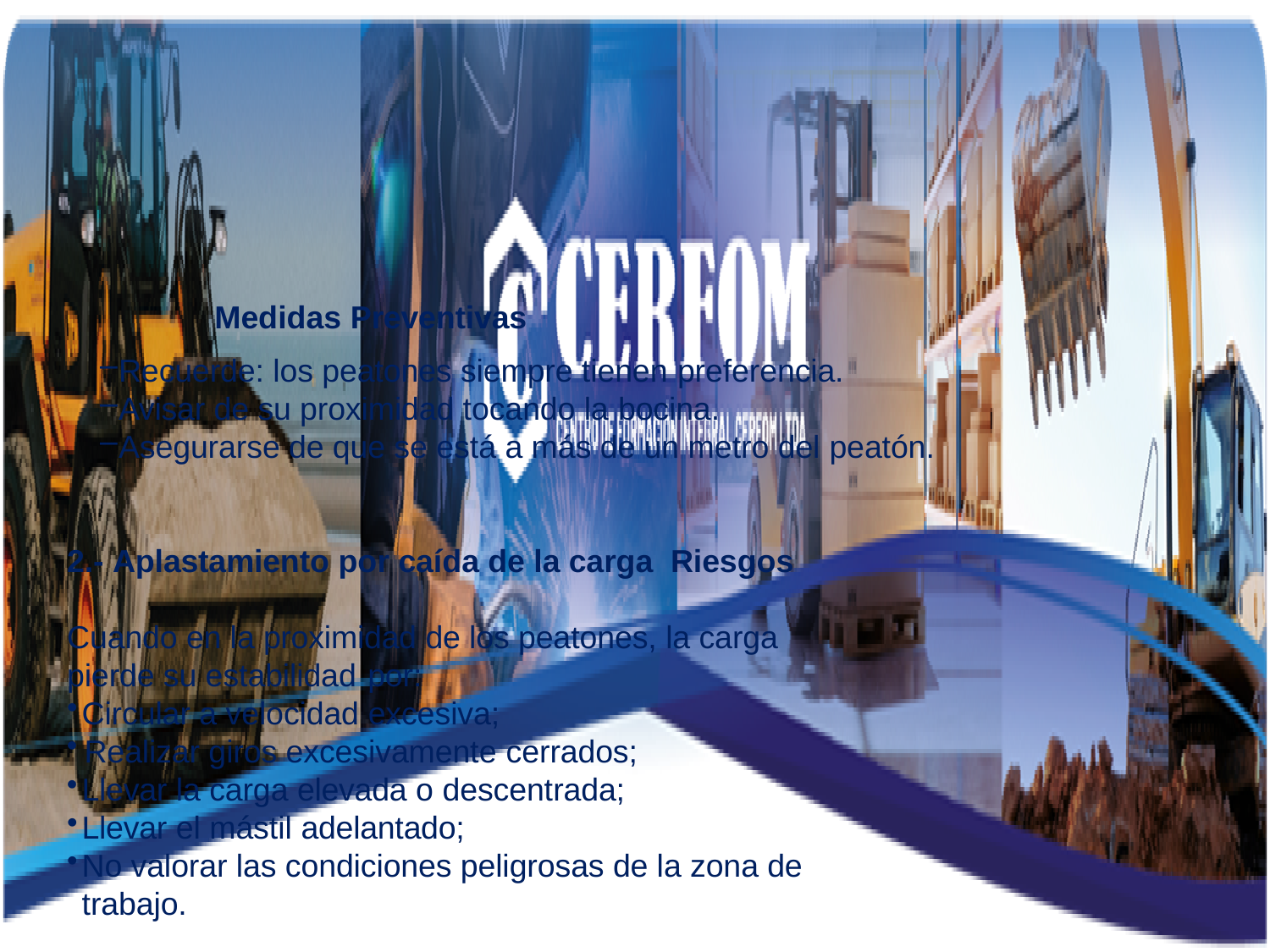

# Medidas Preventivas
Recuerde: los peatones siempre tienen preferencia.
Avisar de su proximidad tocando la bocina.
Asegurarse de que se está a más de un metro del peatón.

2.- Aplastamiento por caída de la carga  Riesgos

Cuando en la proximidad de los peatones, la carga pierde su estabilidad por:
Circular a velocidad excesiva;
Realizar giros excesivamente cerrados;
Llevar la carga elevada o descentrada;
Llevar el mástil adelantado;
No valorar las condiciones peligrosas de la zona de trabajo.